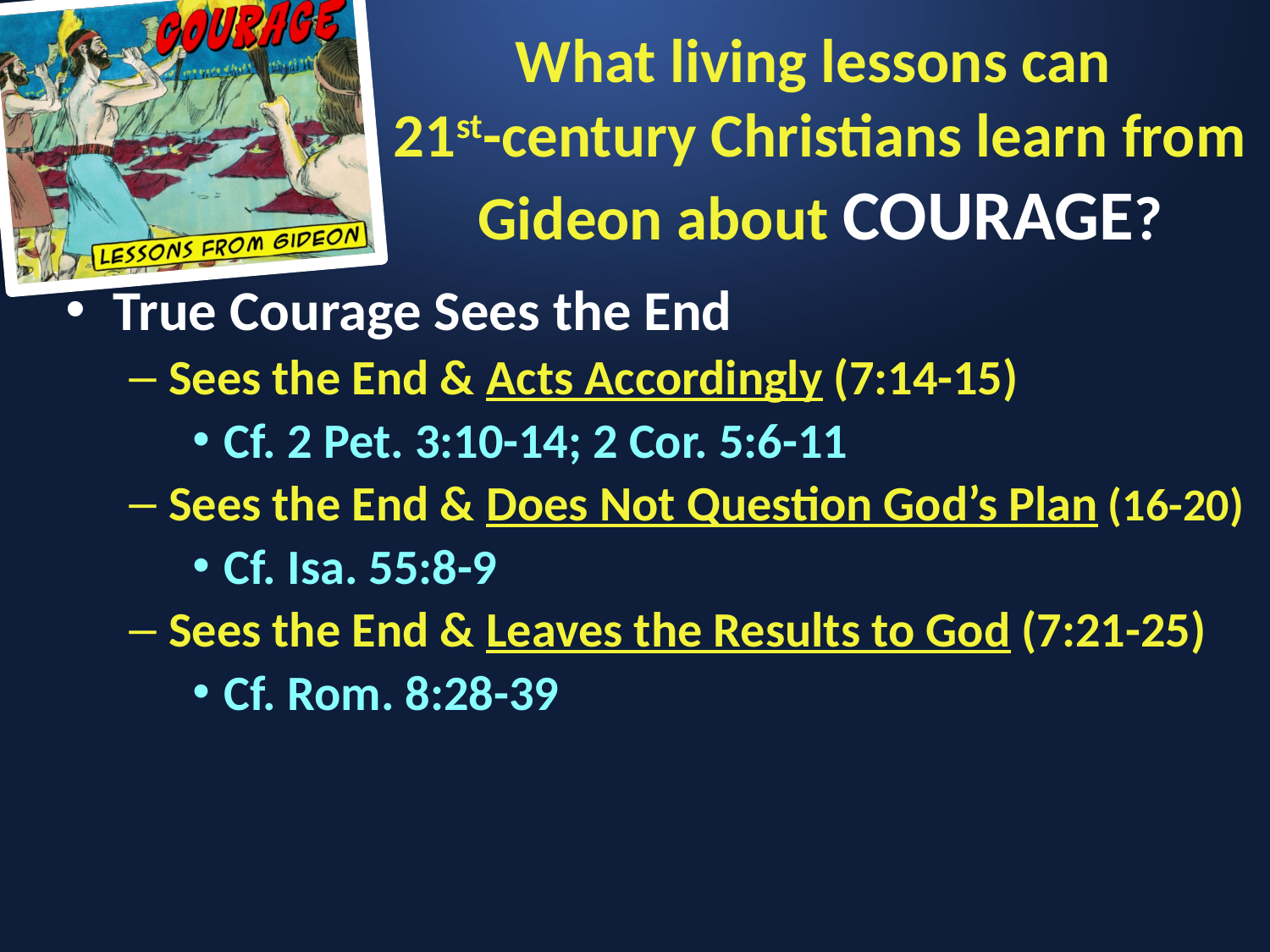

# What living lessons can 21st-century Christians learn from Gideon about COURAGE?
True Courage Sees the End
Sees the End & Acts Accordingly (7:14-15)
Cf. 2 Pet. 3:10-14; 2 Cor. 5:6-11
Sees the End & Does Not Question God’s Plan (16-20)
Cf. Isa. 55:8-9
Sees the End & Leaves the Results to God (7:21-25)
Cf. Rom. 8:28-39